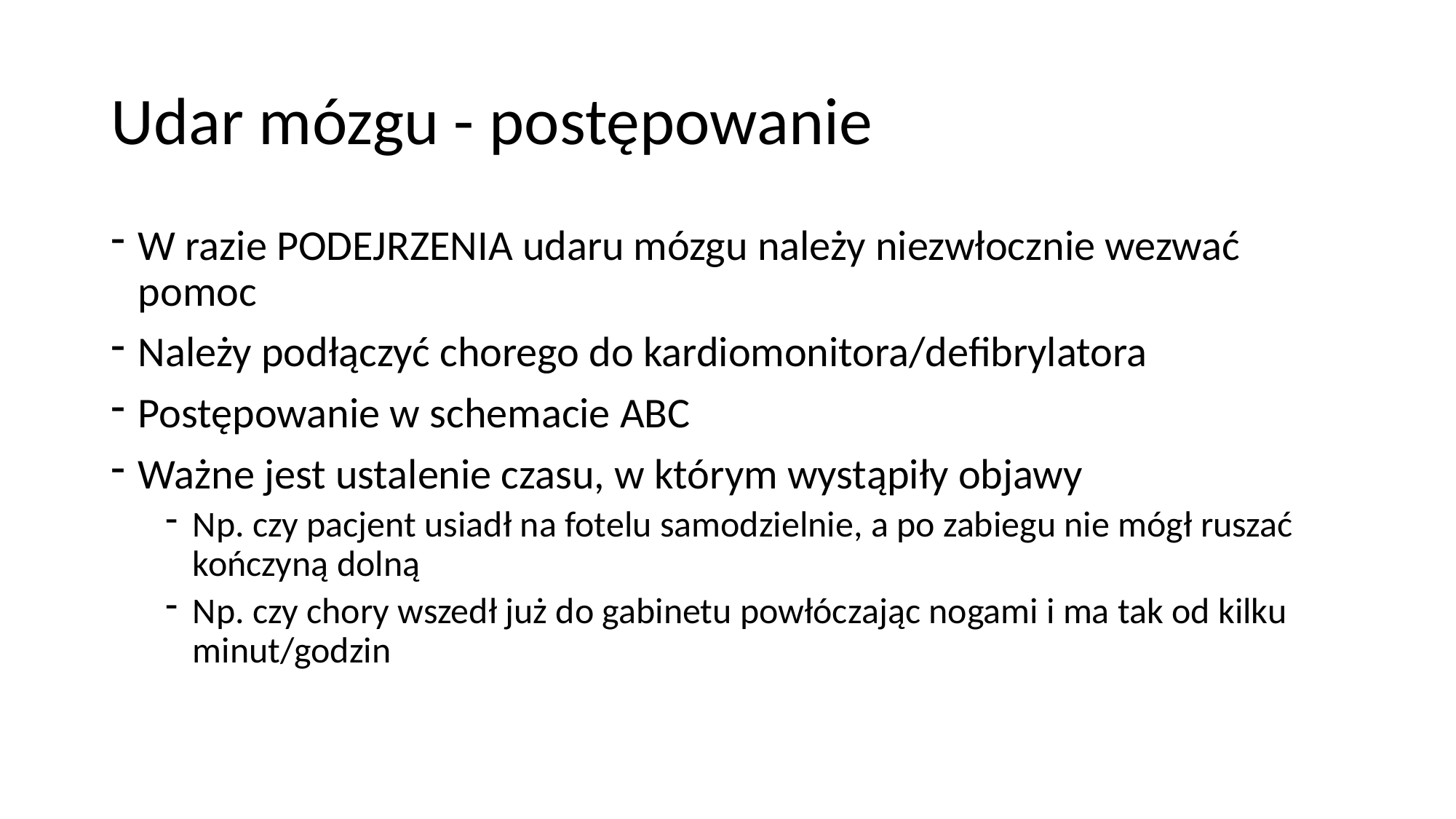

# Udar mózgu - postępowanie
W razie PODEJRZENIA udaru mózgu należy niezwłocznie wezwać pomoc
Należy podłączyć chorego do kardiomonitora/defibrylatora
Postępowanie w schemacie ABC
Ważne jest ustalenie czasu, w którym wystąpiły objawy
Np. czy pacjent usiadł na fotelu samodzielnie, a po zabiegu nie mógł ruszać kończyną dolną
Np. czy chory wszedł już do gabinetu powłóczając nogami i ma tak od kilku minut/godzin